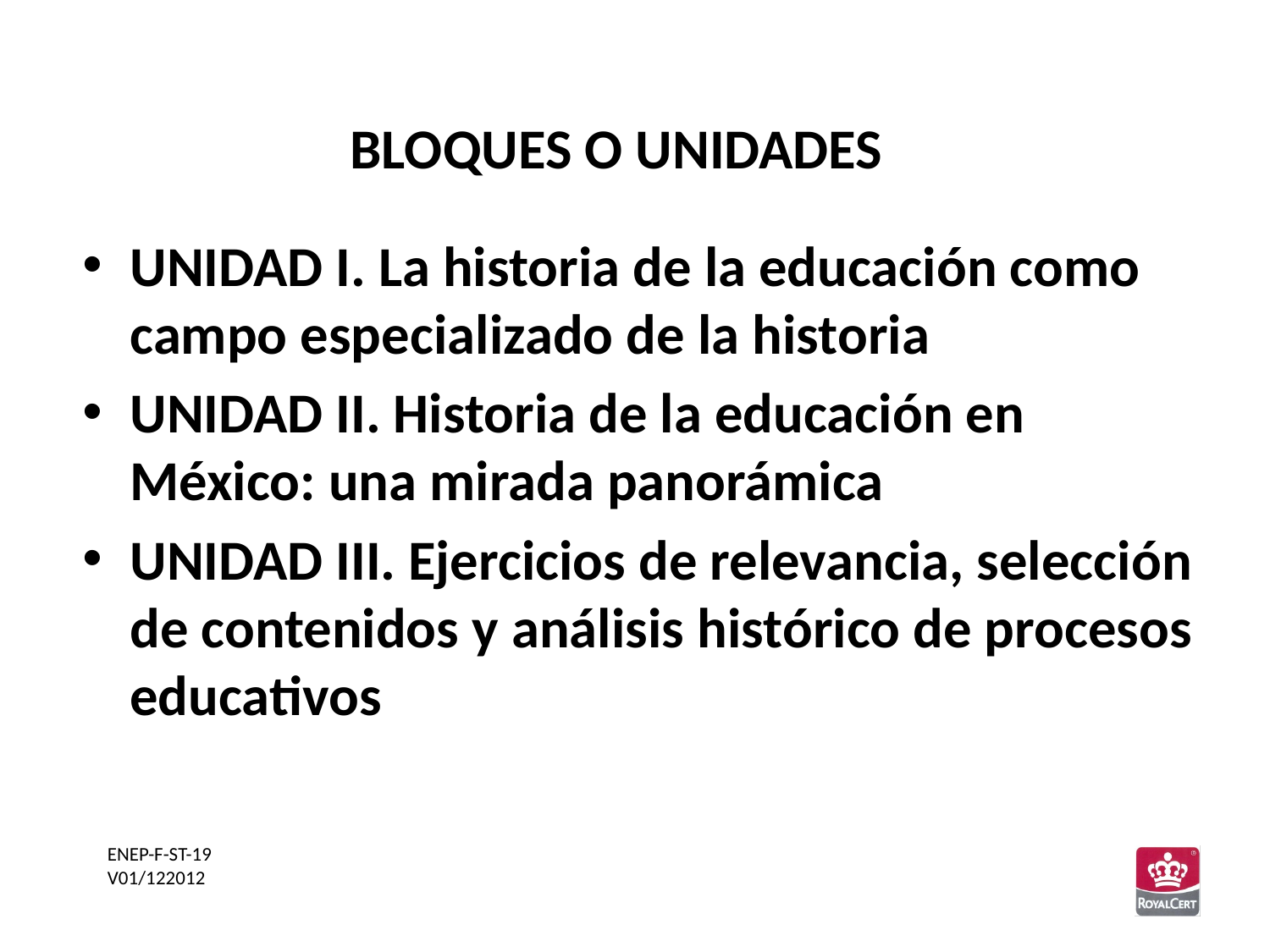

BLOQUES O UNIDADES
UNIDAD I. La historia de la educación como campo especializado de la historia
UNIDAD II. Historia de la educación en México: una mirada panorámica
UNIDAD III. Ejercicios de relevancia, selección de contenidos y análisis histórico de procesos educativos